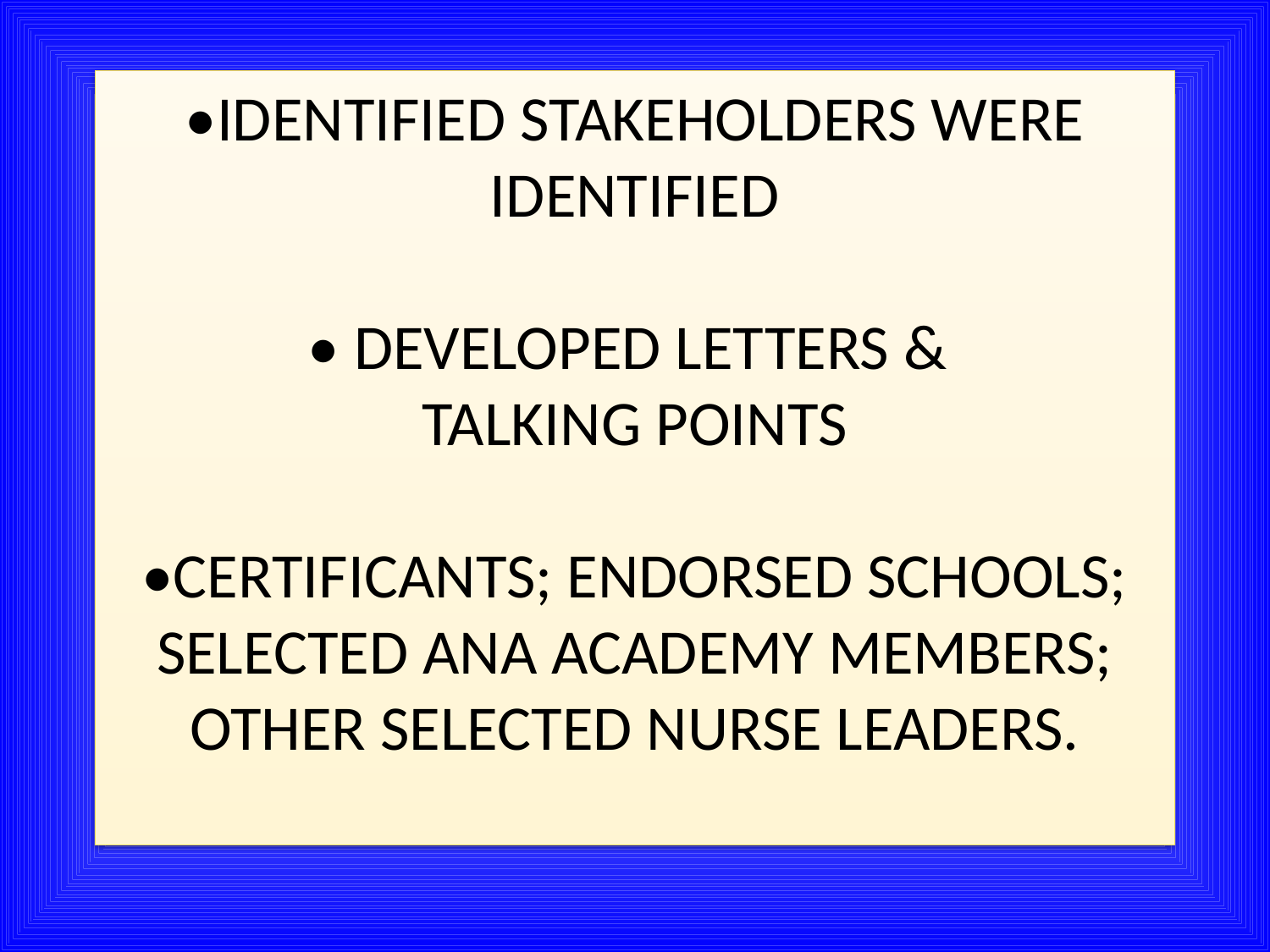

•IDENTIFIED STAKEHOLDERS WERE IDENTIFIED

• DEVELOPED LETTERS &
TALKING POINTS

 •CERTIFICANTS; ENDORSED SCHOOLS;
SELECTED ANA ACADEMY MEMBERS;
OTHER SELECTED NURSE LEADERS.

#